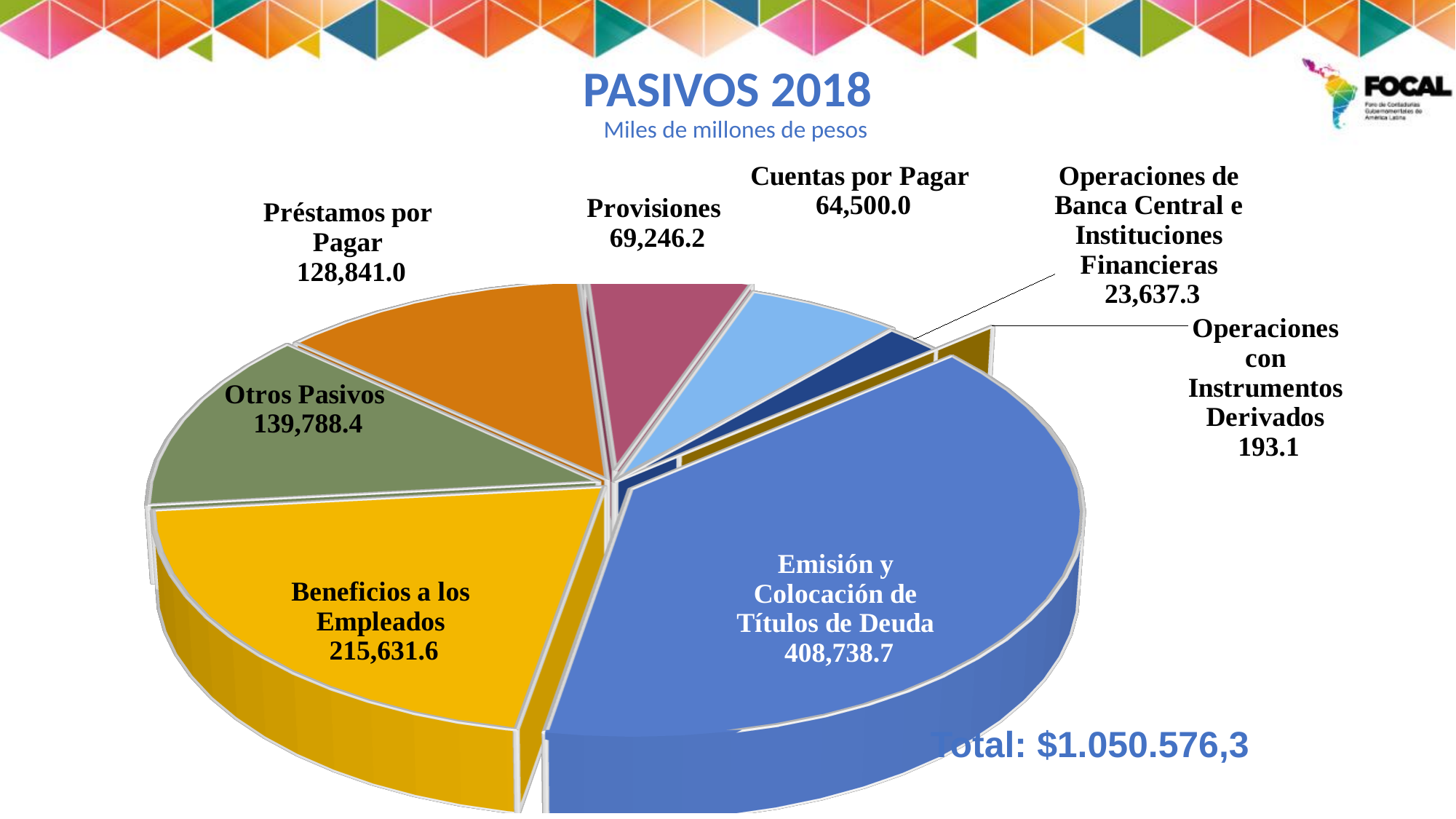

# PASIVOS 2018 Miles de millones de pesos

[unsupported chart]

Total: $1.050.576,3